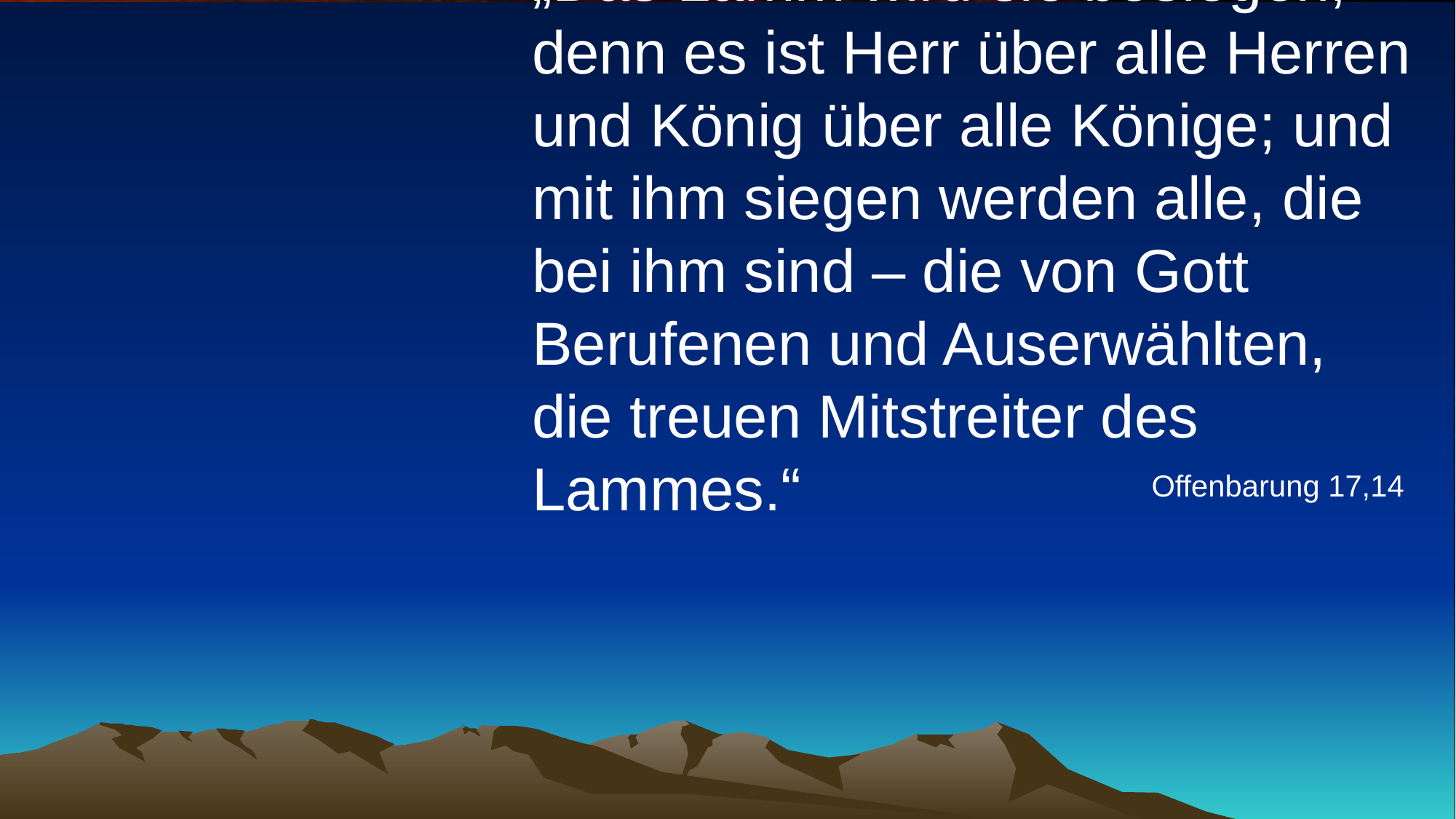

# „Das Lamm wird sie besiegen, denn es ist Herr über alle Herren und König über alle Könige; und mit ihm siegen werden alle, die bei ihm sind – die von Gott Berufenen und Auserwählten, die treuen Mitstreiter des Lammes.“
Offenbarung 17,14